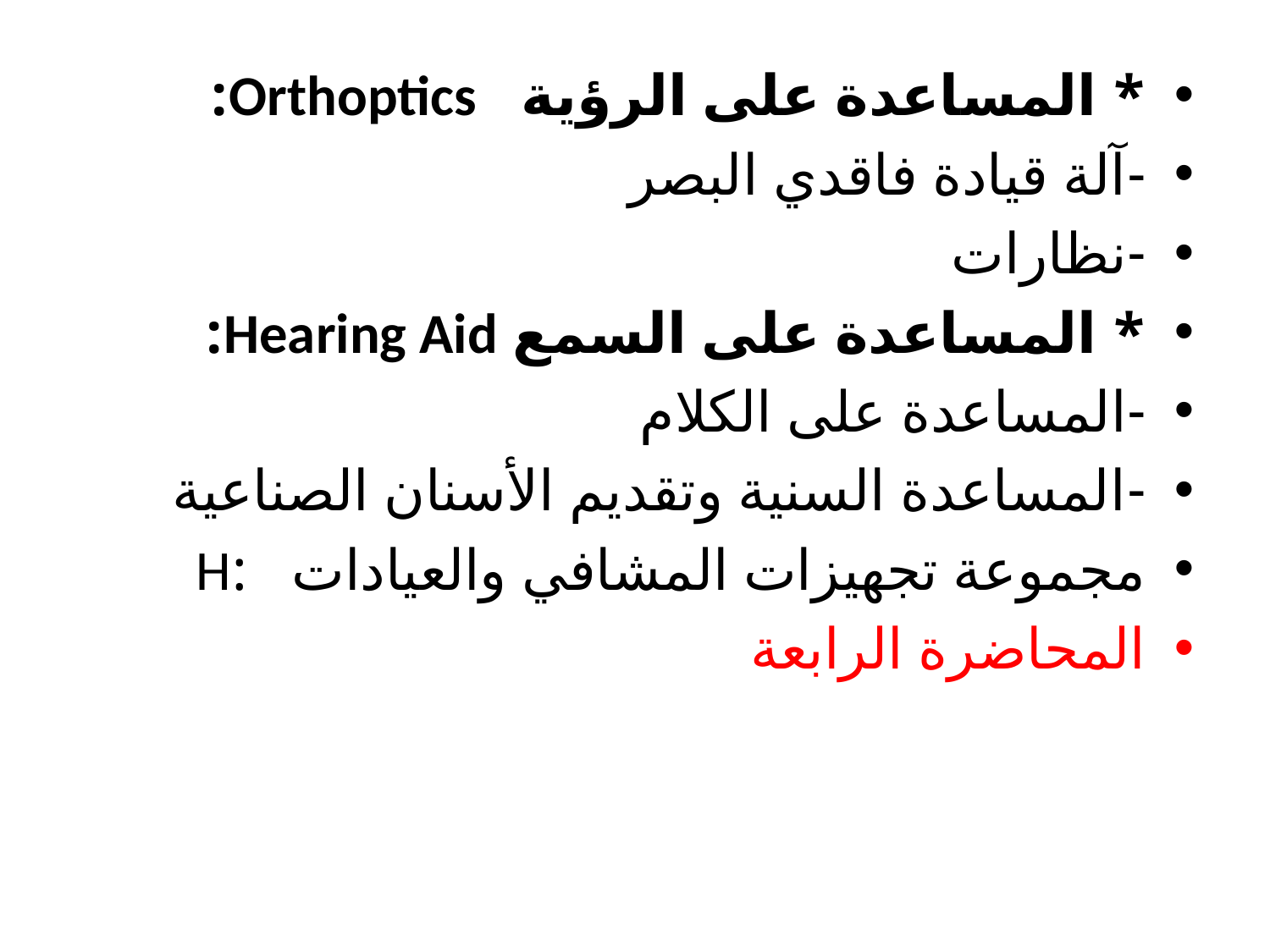

* المساعدة على الرؤية   Orthoptics:
-	آلة قيادة فاقدي البصر
-	نظارات
* المساعدة على السمع Hearing Aid:
-	المساعدة على الكلام
-	المساعدة السنية وتقديم الأسنان الصناعية
مجموعة تجهيزات المشافي والعيادات   :H
المحاضرة الرابعة